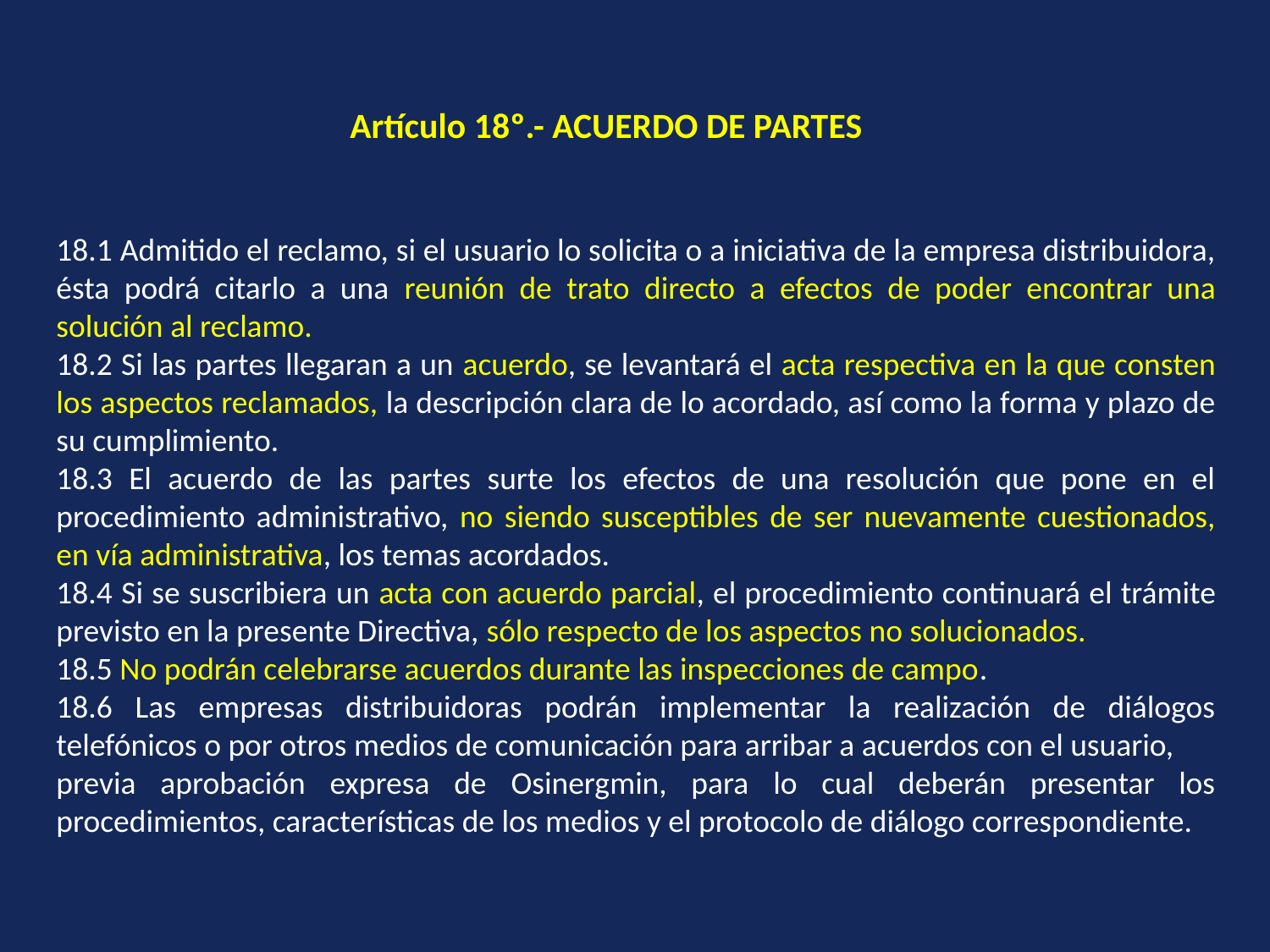

Artículo 18º.- ACUERDO DE PARTES
18.1 Admitido el reclamo, si el usuario lo solicita o a iniciativa de la empresa distribuidora, ésta podrá citarlo a una reunión de trato directo a efectos de poder encontrar una solución al reclamo.
18.2 Si las partes llegaran a un acuerdo, se levantará el acta respectiva en la que consten los aspectos reclamados, la descripción clara de lo acordado, así como la forma y plazo de su cumplimiento.
18.3 El acuerdo de las partes surte los efectos de una resolución que pone en el procedimiento administrativo, no siendo susceptibles de ser nuevamente cuestionados, en vía administrativa, los temas acordados.
18.4 Si se suscribiera un acta con acuerdo parcial, el procedimiento continuará el trámite previsto en la presente Directiva, sólo respecto de los aspectos no solucionados.
18.5 No podrán celebrarse acuerdos durante las inspecciones de campo.
18.6 Las empresas distribuidoras podrán implementar la realización de diálogos telefónicos o por otros medios de comunicación para arribar a acuerdos con el usuario,
previa aprobación expresa de Osinergmin, para lo cual deberán presentar los procedimientos, características de los medios y el protocolo de diálogo correspondiente.